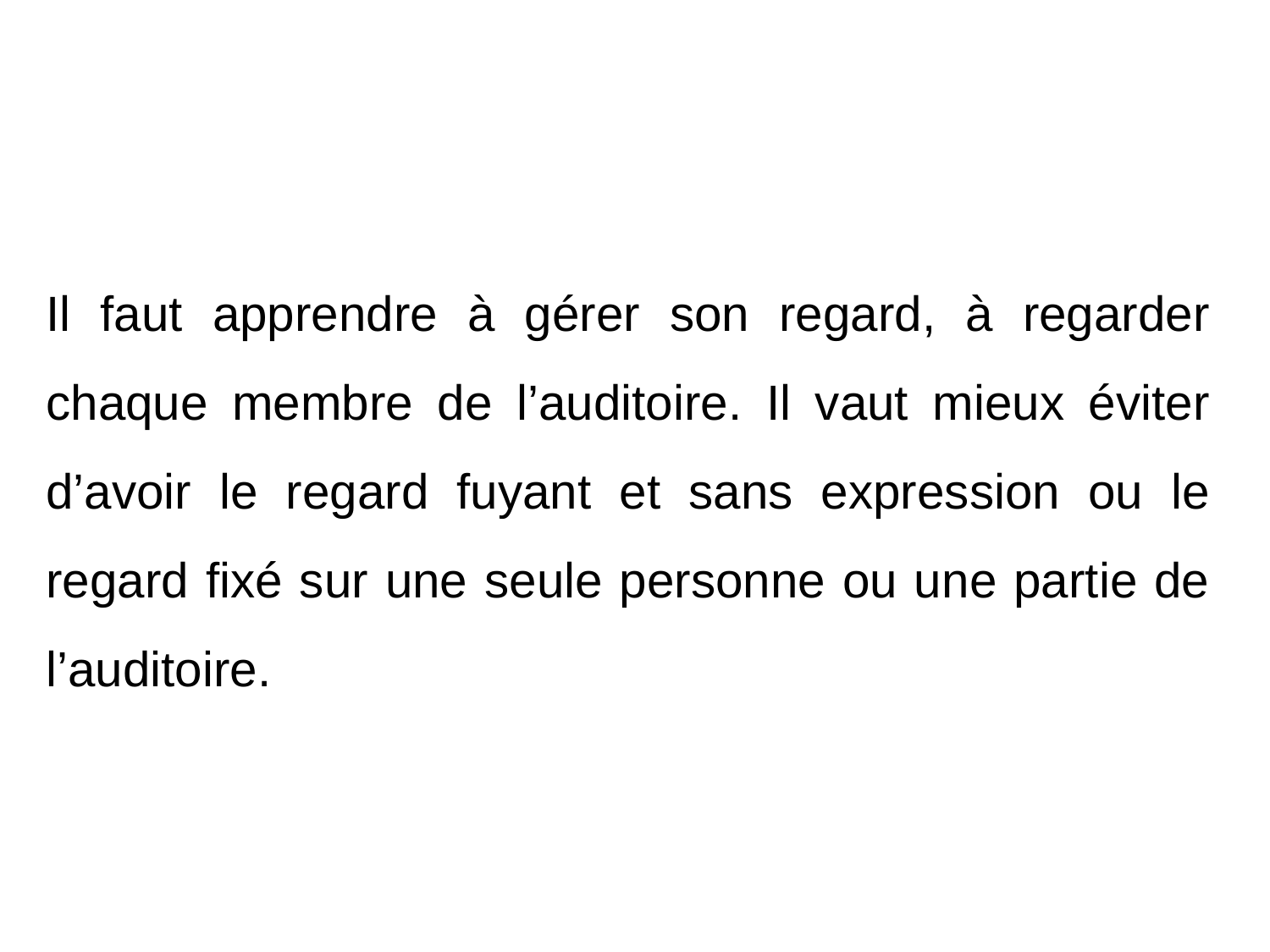

Il faut apprendre à gérer son regard, à regarder chaque membre de l’auditoire. Il vaut mieux éviter d’avoir le regard fuyant et sans expression ou le regard fixé sur une seule personne ou une partie de l’auditoire.